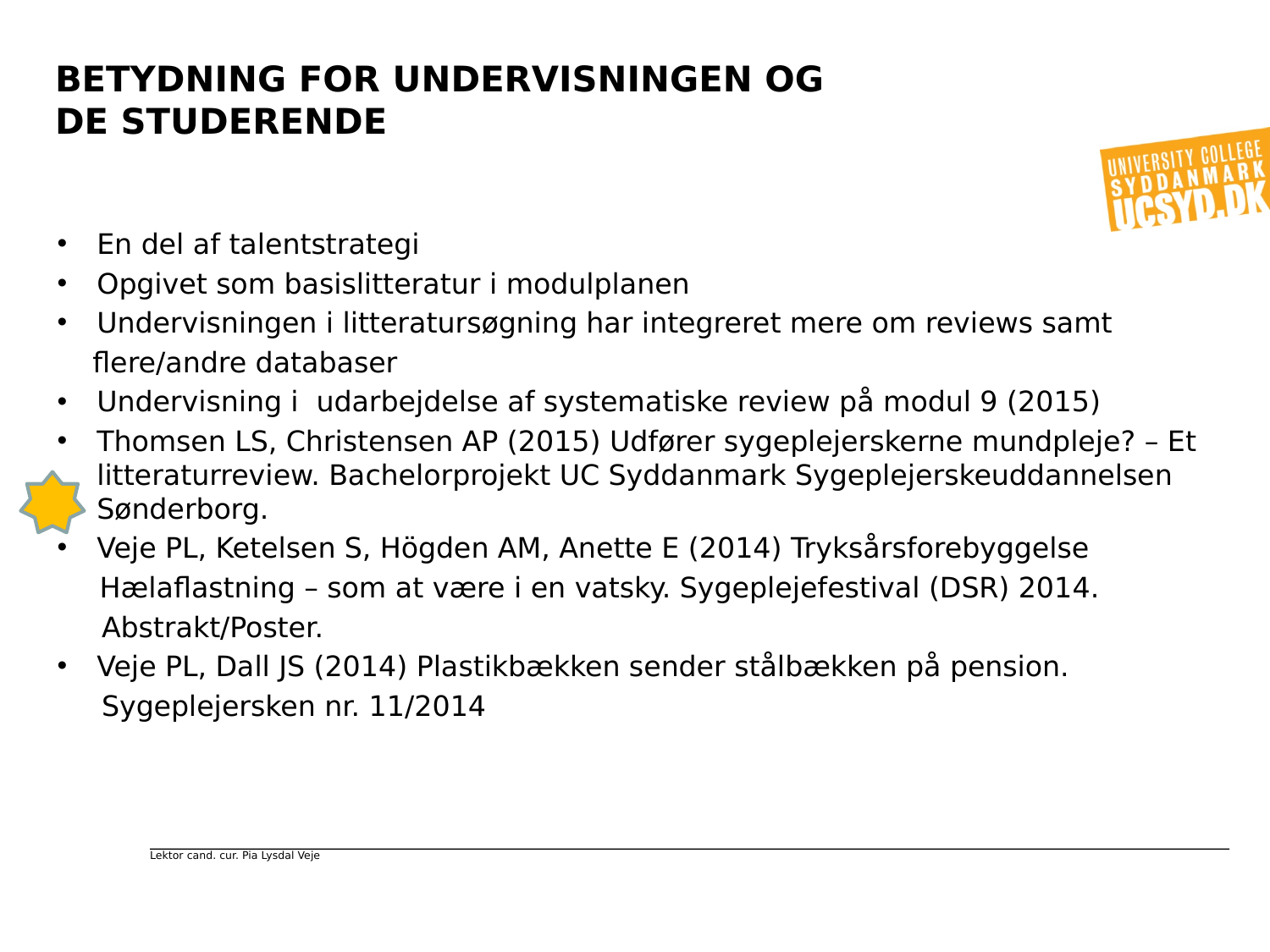

# Betydning for undervisningen og de studerende
En del af talentstrategi
Opgivet som basislitteratur i modulplanen
Undervisningen i litteratursøgning har integreret mere om reviews samt
    flere/andre databaser
Undervisning i  udarbejdelse af systematiske review på modul 9 (2015)
Thomsen LS, Christensen AP (2015) Udfører sygeplejerskerne mundpleje? – Et litteraturreview. Bachelorprojekt UC Syddanmark Sygeplejerskeuddannelsen Sønderborg.
Veje PL, Ketelsen S, Högden AM, Anette E (2014) Tryksårsforebyggelse
	  Hælaflastning – som at være i en vatsky. Sygeplejefestival (DSR) 2014.
     Abstrakt/Poster.
Veje PL, Dall JS (2014) Plastikbækken sender stålbækken på pension.
     Sygeplejersken nr. 11/2014

Lektor cand. cur. Pia Lysdal Veje